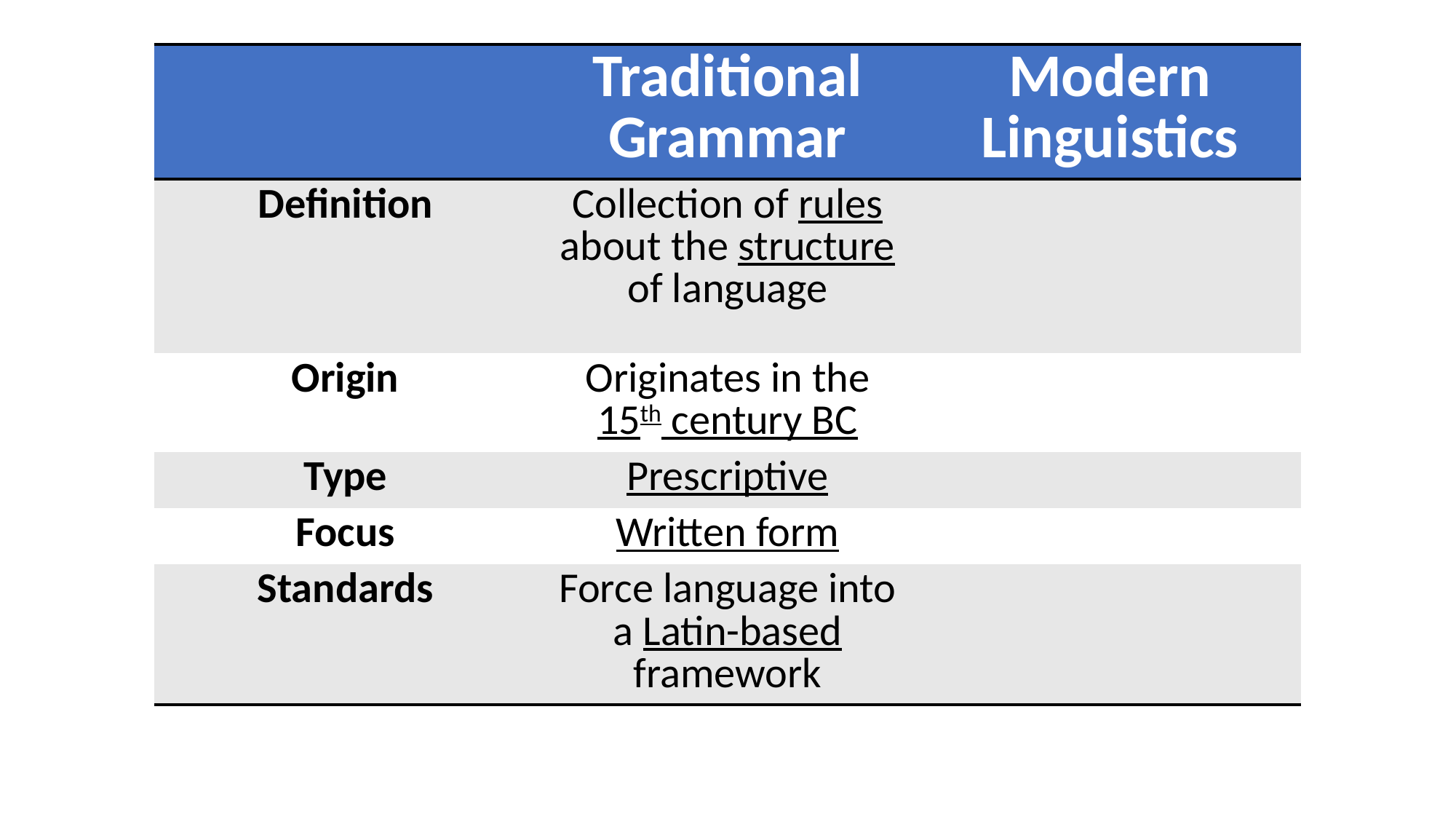

|  | Traditional Grammar | Modern Linguistics |
| --- | --- | --- |
| Definition | Collection of rules about the structure of language |  |
| Origin | Originates in the 15th century BC |  |
| Type | Prescriptive |  |
| Focus | Written form |  |
| Standards | Force language into a Latin-based framework |  |